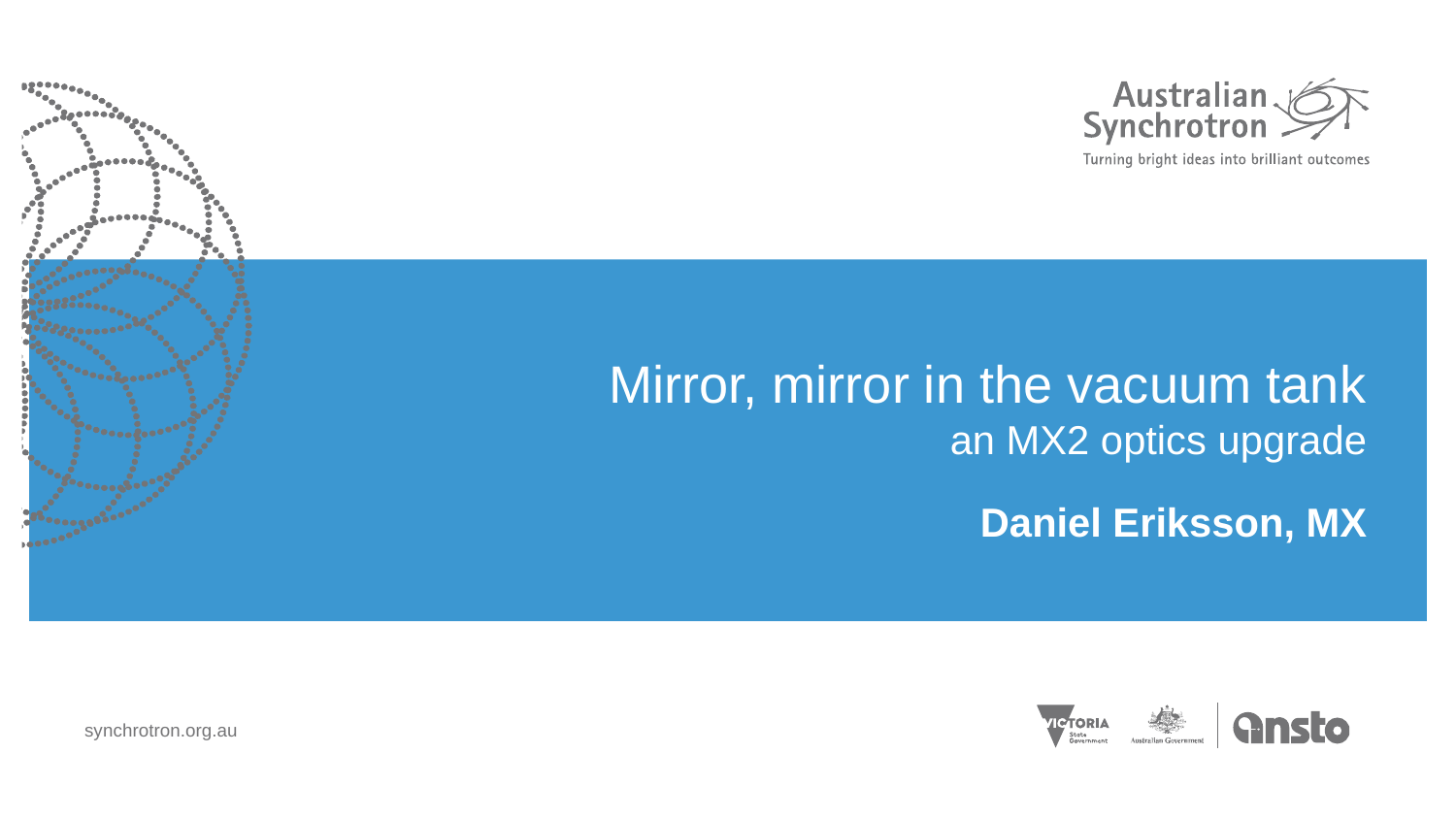

# Mirror, mirror in the vacuum tank an MX2 optics upgrade
Daniel Eriksson, MX